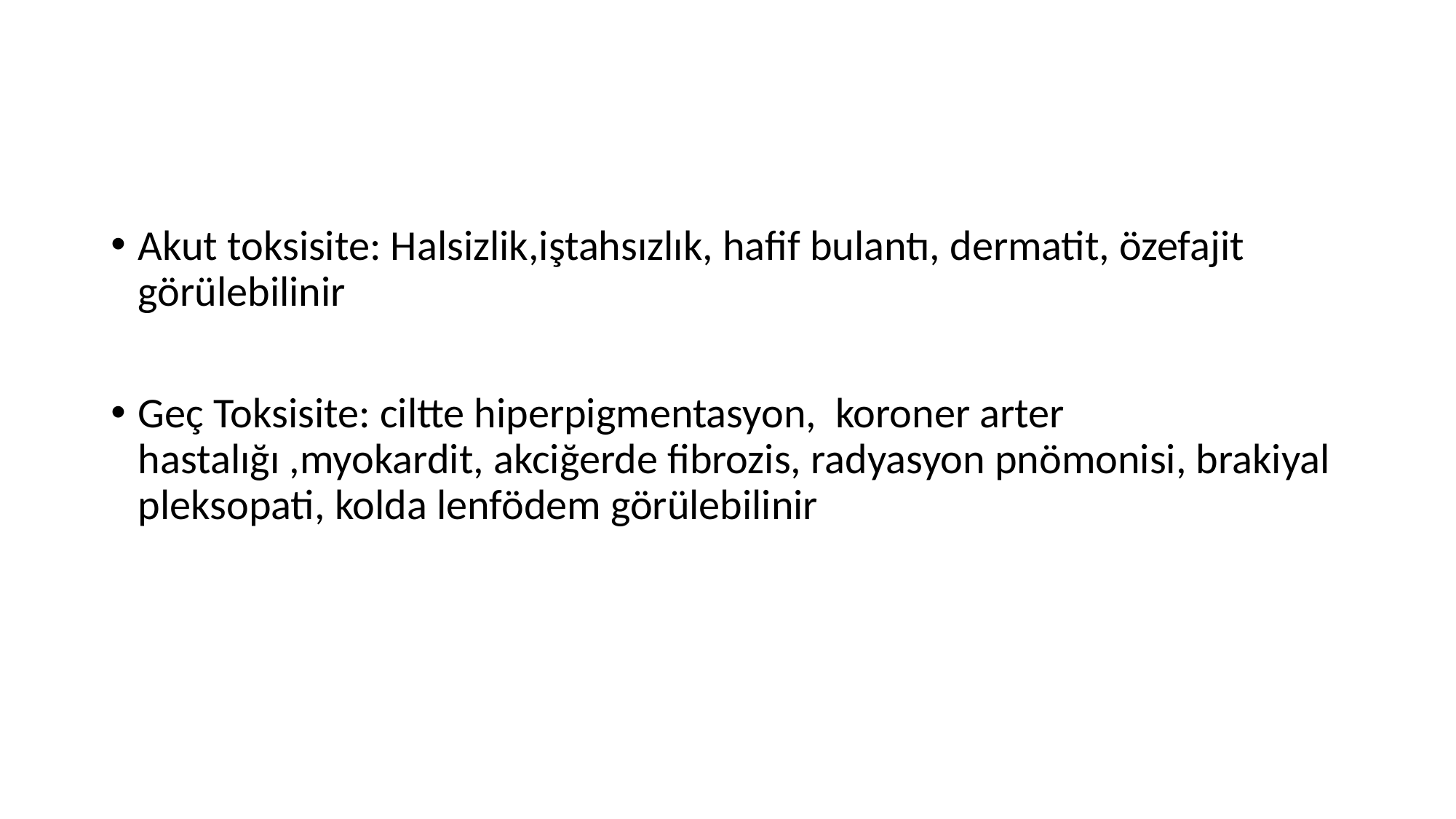

#
Akut toksisite: Halsizlik,iştahsızlık, hafif bulantı, dermatit, özefajit görülebilinir

Geç Toksisite: ciltte hiperpigmentasyon,  koroner arter hastalığı ,myokardit, akciğerde fibrozis, radyasyon pnömonisi, brakiyal pleksopati, kolda lenfödem görülebilinir